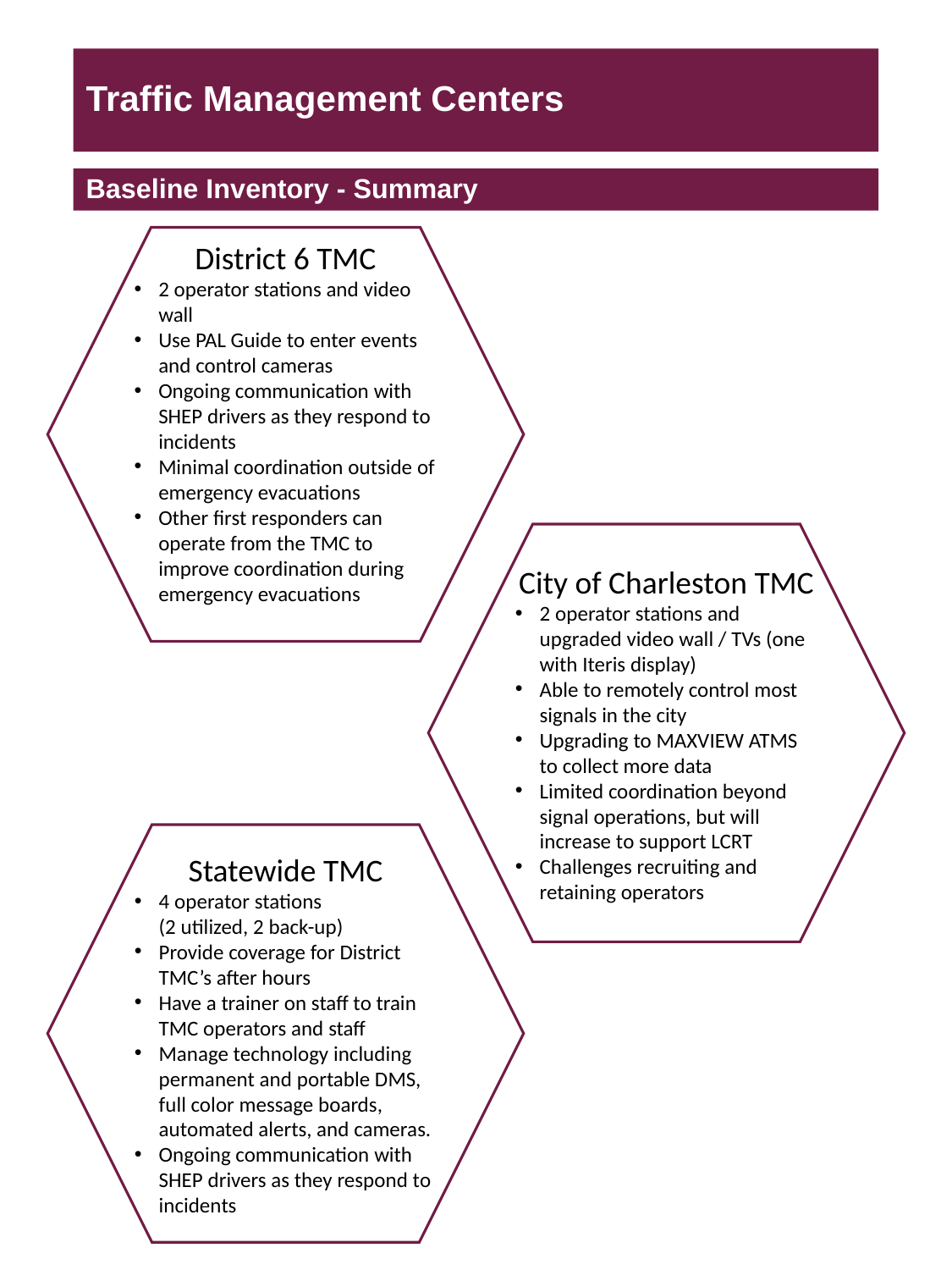

# Traffic Management Centers
Baseline Inventory - Summary
District 6 TMC
2 operator stations and video wall
Use PAL Guide to enter events and control cameras
Ongoing communication with SHEP drivers as they respond to incidents
Minimal coordination outside of emergency evacuations
Other first responders can operate from the TMC to improve coordination during emergency evacuations

City of Charleston TMC
2 operator stations and upgraded video wall / TVs (one with Iteris display)
Able to remotely control most signals in the city
Upgrading to MAXVIEW ATMS to collect more data
Limited coordination beyond signal operations, but will increase to support LCRT
Challenges recruiting and retaining operators
Statewide TMC
4 operator stations
(2 utilized, 2 back-up)
Provide coverage for District TMC’s after hours
Have a trainer on staff to train TMC operators and staff
Manage technology including permanent and portable DMS, full color message boards, automated alerts, and cameras.
Ongoing communication with SHEP drivers as they respond to incidents